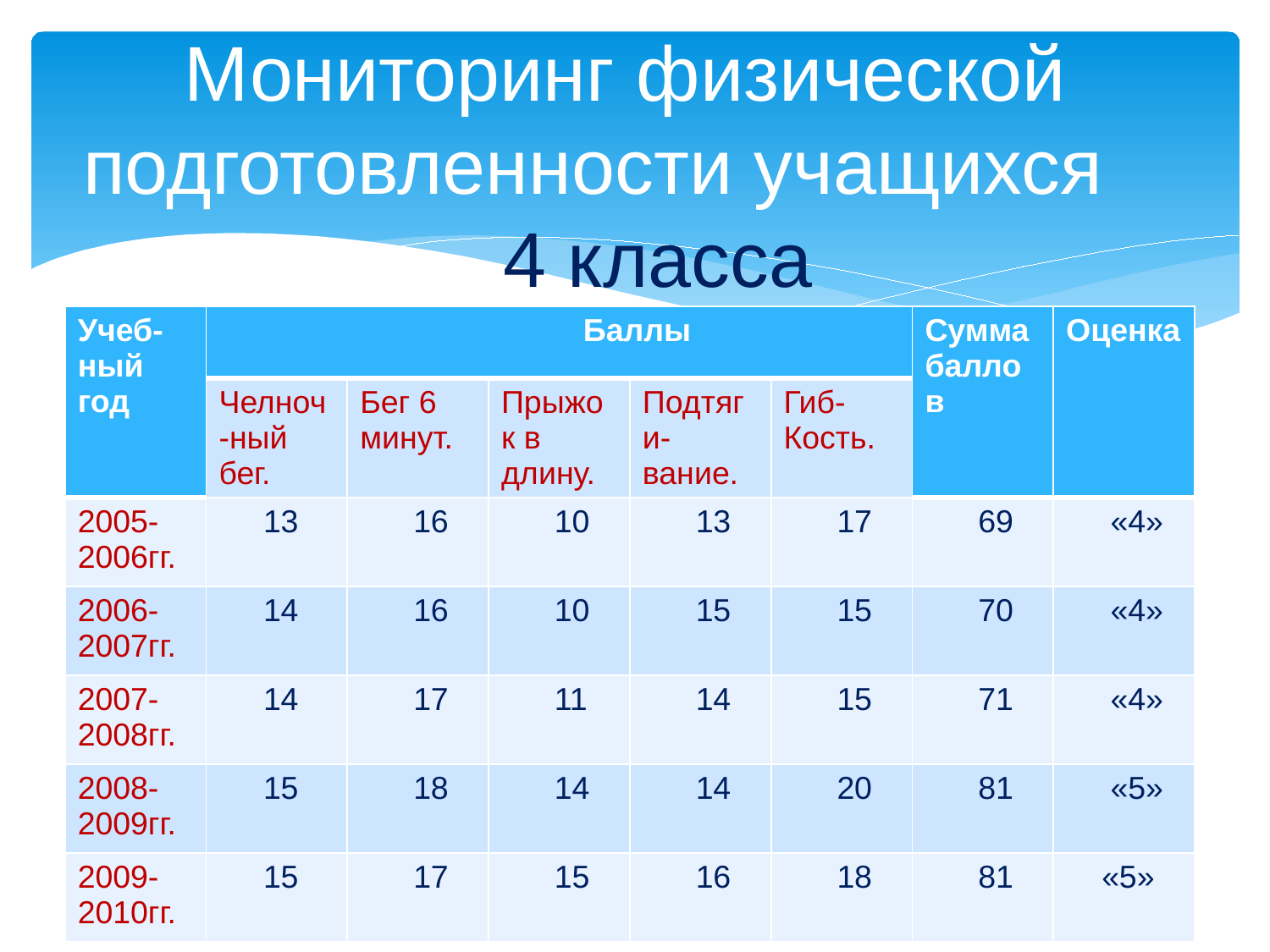

# Мониторинг физической  подготовленности учащихся       4 класса
| Учеб- ный год | Баллы |  |  |  |  | Сумма баллов | Оценка |
| --- | --- | --- | --- | --- | --- | --- | --- |
|  | Челноч-ный бег. | Бег 6 минут. | Прыжок в длину. | Подтяги-вание. | Гиб- Кость. |  |  |
| 2005-2006гг. | 13 | 16 | 10 | 13 | 17 | 69 | «4» |
| 2006-2007гг. | 14 | 16 | 10 | 15 | 15 | 70 | «4» |
| 2007-2008гг. | 14 | 17 | 11 | 14 | 15 | 71 | «4» |
| 2008-2009гг. | 15 | 18 | 14 | 14 | 20 | 81 | «5» |
| 2009-2010гг. | 15 | 17 | 15 | 16 | 18 | 81 | «5» |